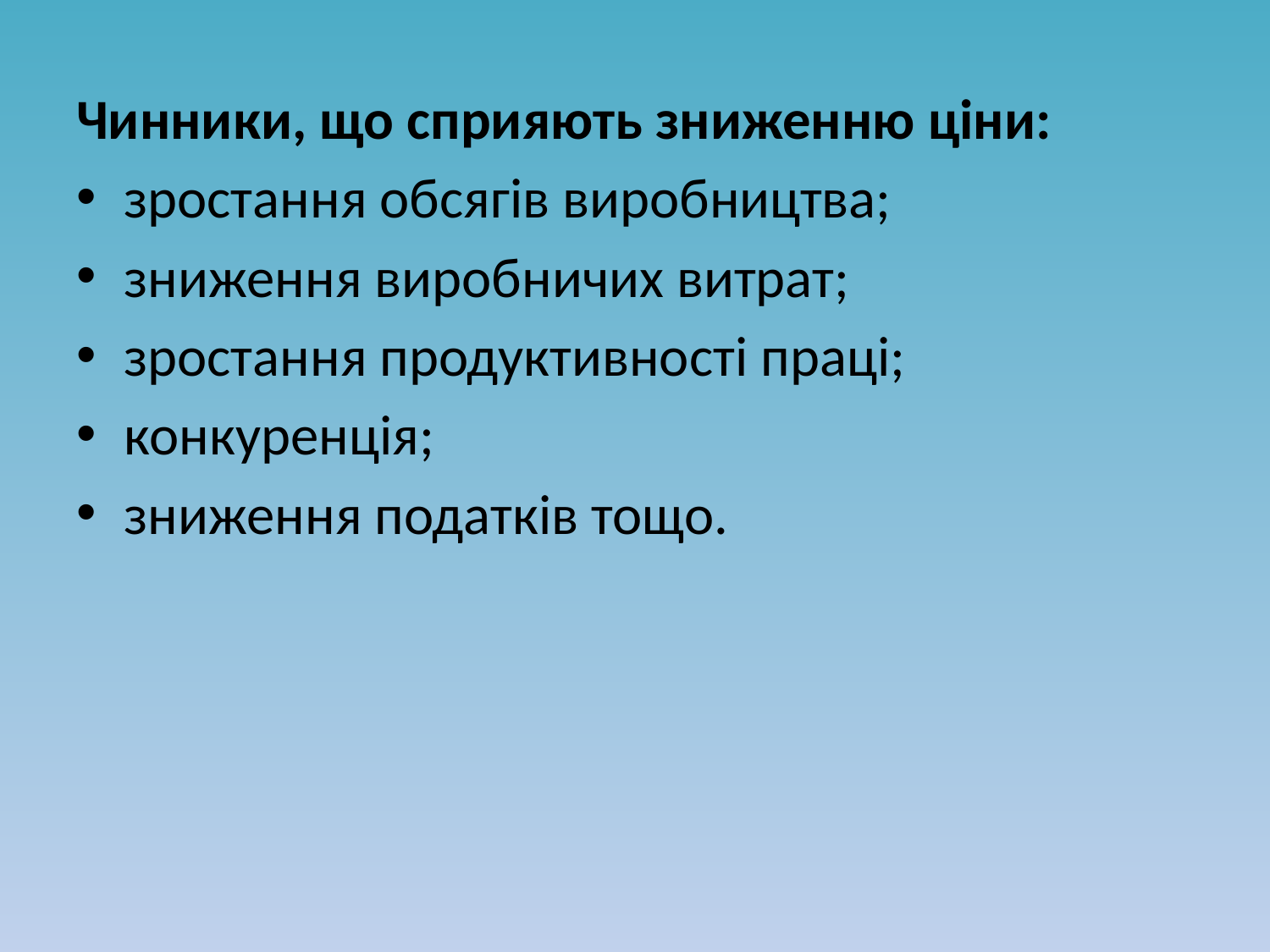

Чинники, що сприяють зниженню ціни:
зростання обсягів виробництва;
зниження виробничих витрат;
зростання продуктивності праці;
конкуренція;
зниження податків тощо.